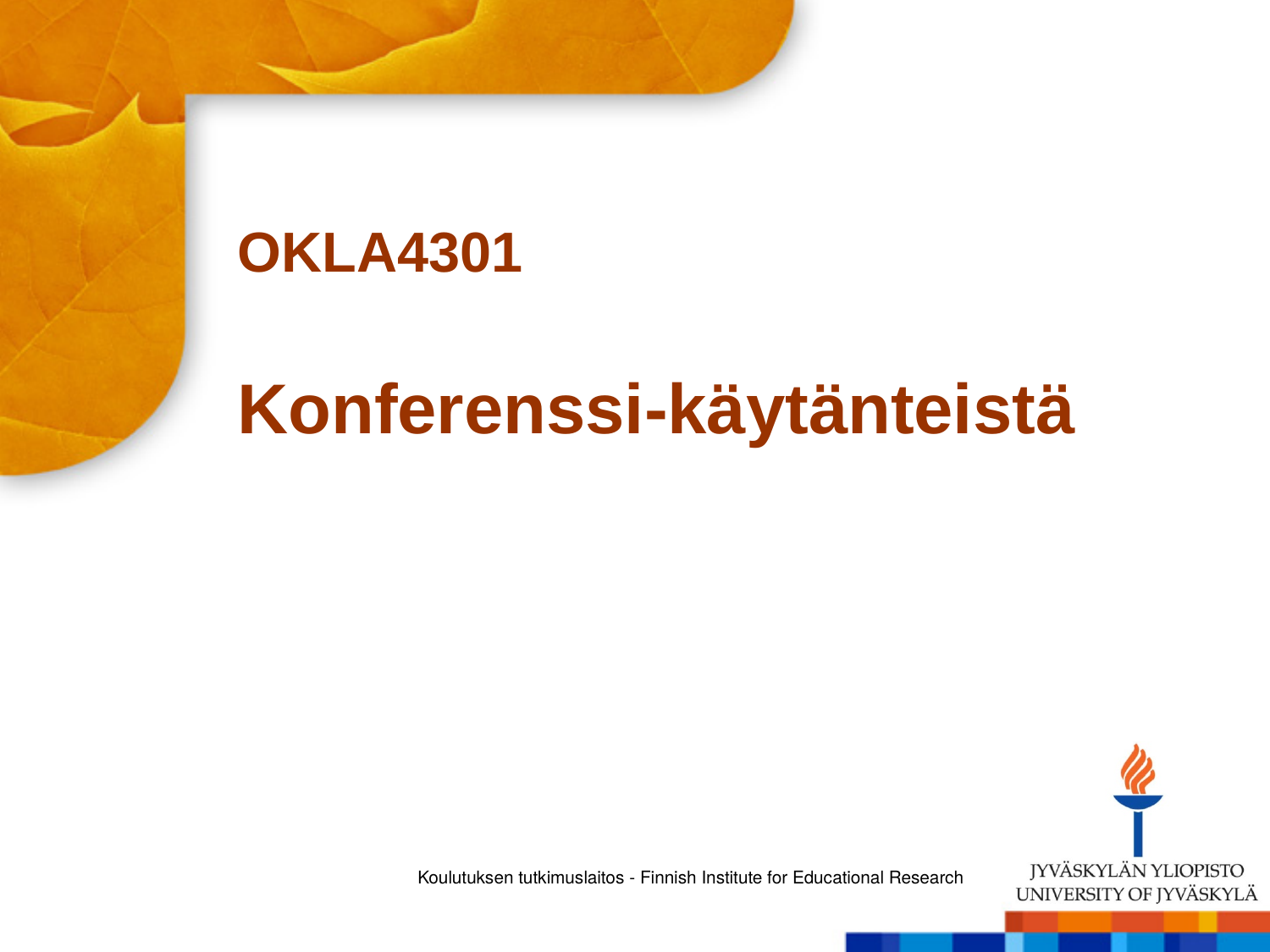

# OKLA4301 Konferenssi-käytänteistä

Koulutuksen tutkimuslaitos - Finnish Institute for Educational Research